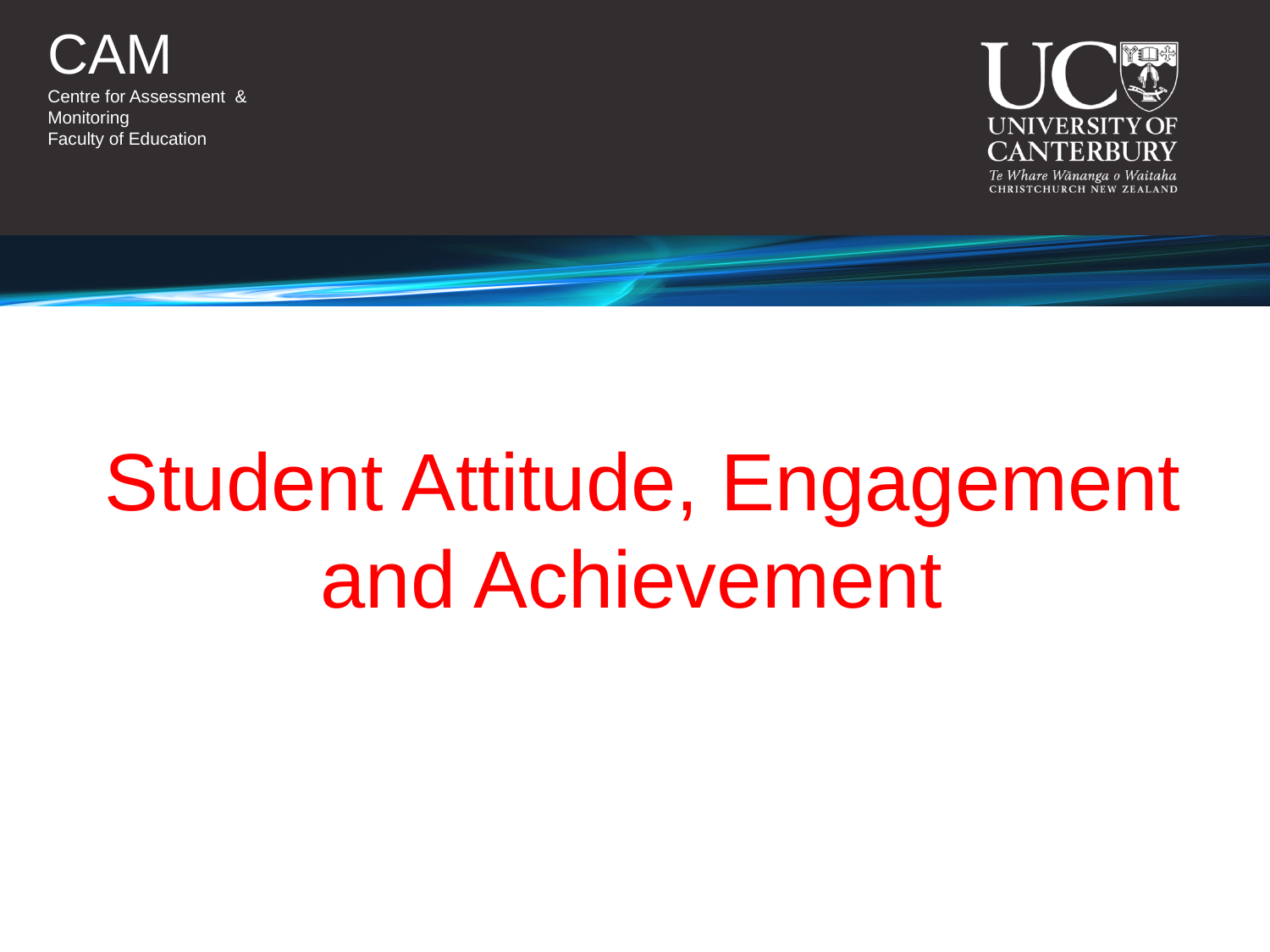

# CAM Centre for Assessment  & Monitoring Faculty of Education

Student Attitude, Engagement and Achievement